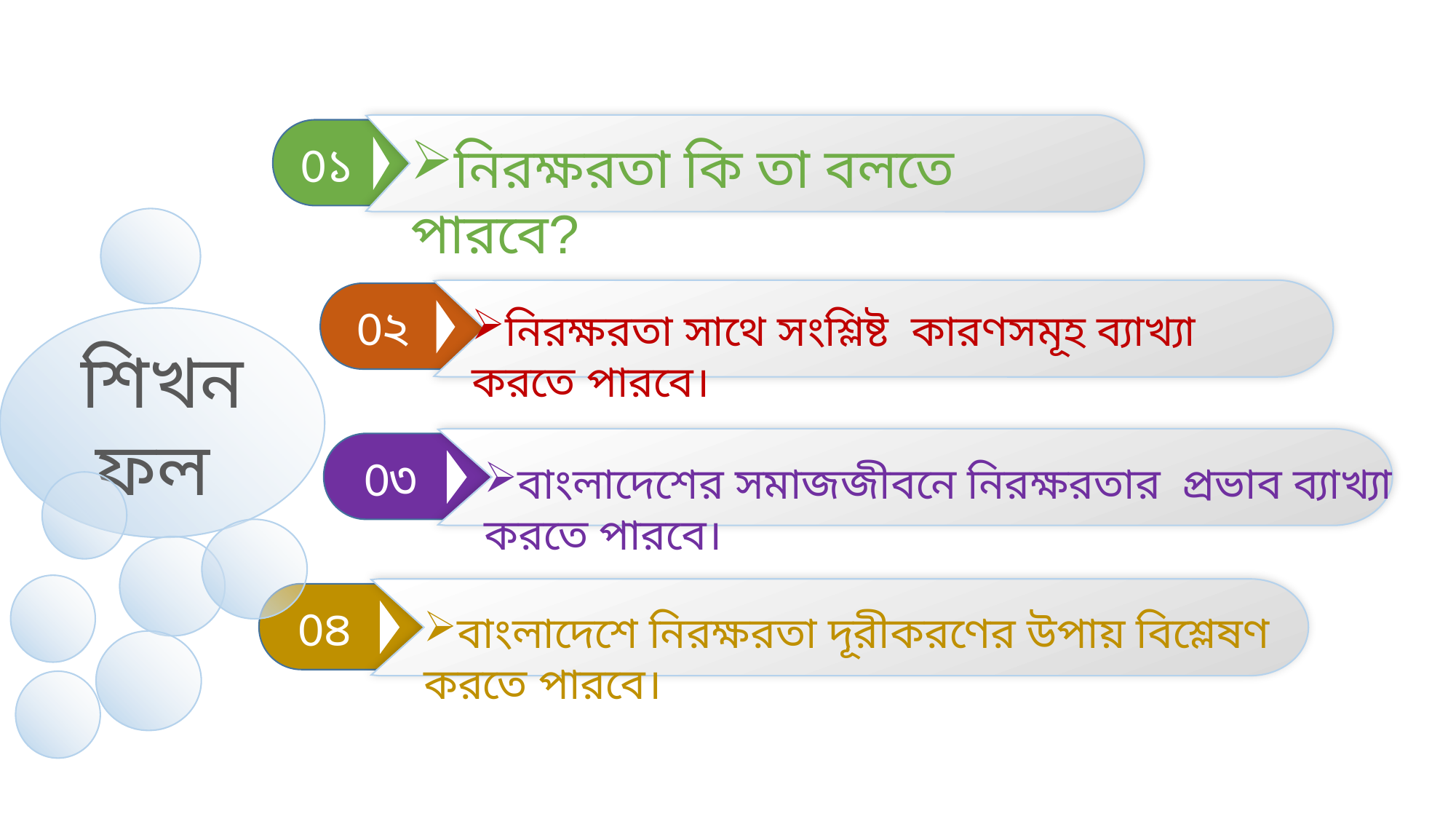

0১
নিরক্ষরতা কি তা বলতে পারবে?

0২

নিরক্ষরতা সাথে সংশ্লিষ্ট  কারণসমূহ ব্যাখ্যা করতে পারবে।
শিখনফল

0৩

বাংলাদেশের সমাজজীবনে নিরক্ষরতার  প্রভাব ব্যাখ্যা করতে পারবে।

0৪

বাংলাদেশে নিরক্ষরতা দূরীকরণের উপায় বিশ্লেষণ করতে পারবে।